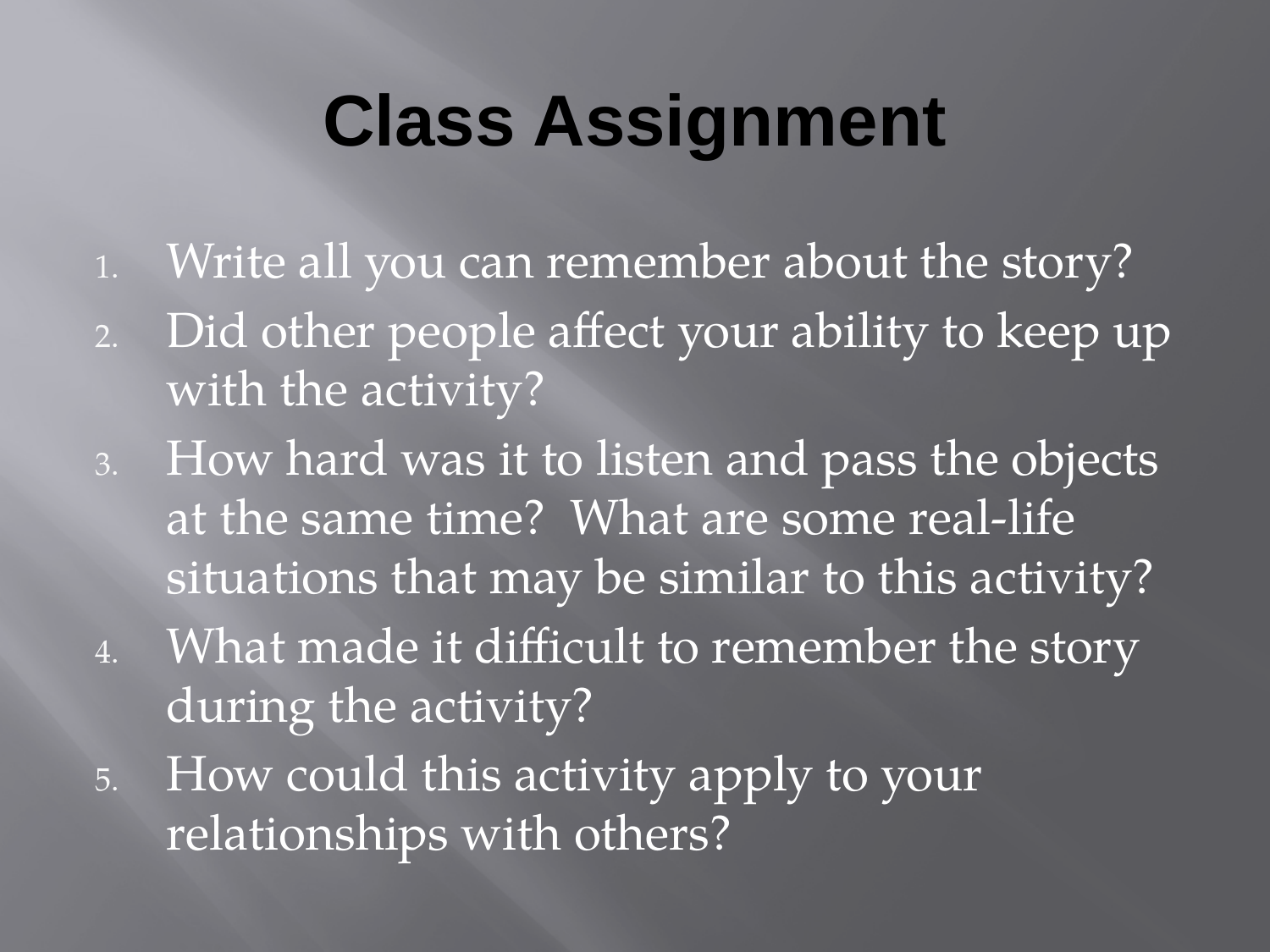

# Class Assignment
Write all you can remember about the story?
Did other people affect your ability to keep up with the activity?
How hard was it to listen and pass the objects at the same time?  What are some real-life situations that may be similar to this activity?
What made it difficult to remember the story during the activity?
How could this activity apply to your relationships with others?